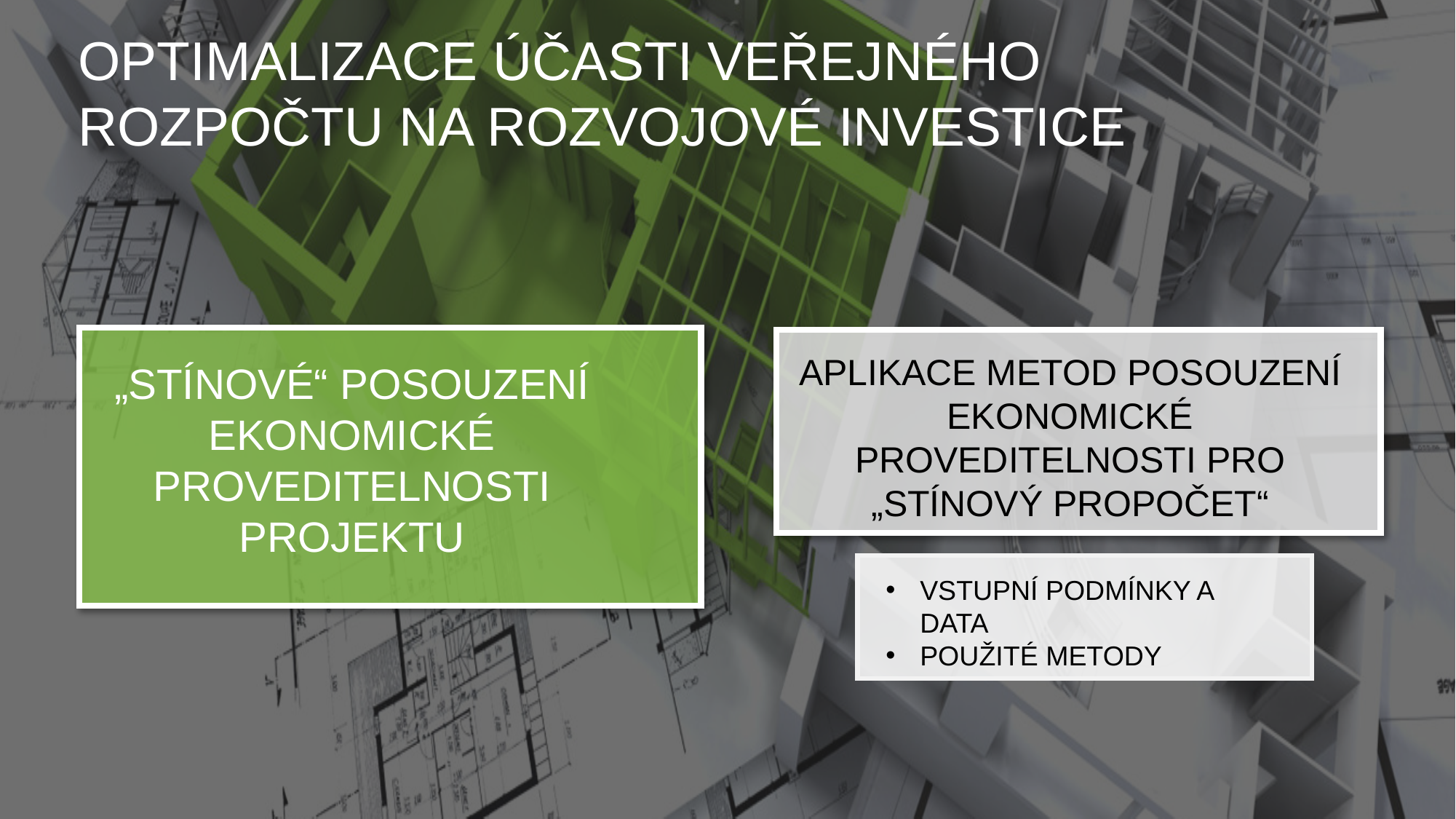

OPTIMALIZACE ÚČASTI VEŘEJNÉHO ROZPOČTU NA ROZVOJOVÉ INVESTICE

APLIKACE METOD POSOUZENÍ EKONOMICKÉ PROVEDITELNOSTI PRO „STÍNOVÝ PROPOČET“
„STÍNOVÉ“ POSOUZENÍ EKONOMICKÉ PROVEDITELNOSTI PROJEKTU

VSTUPNÍ PODMÍNKY A DATA
POUŽITÉ METODY